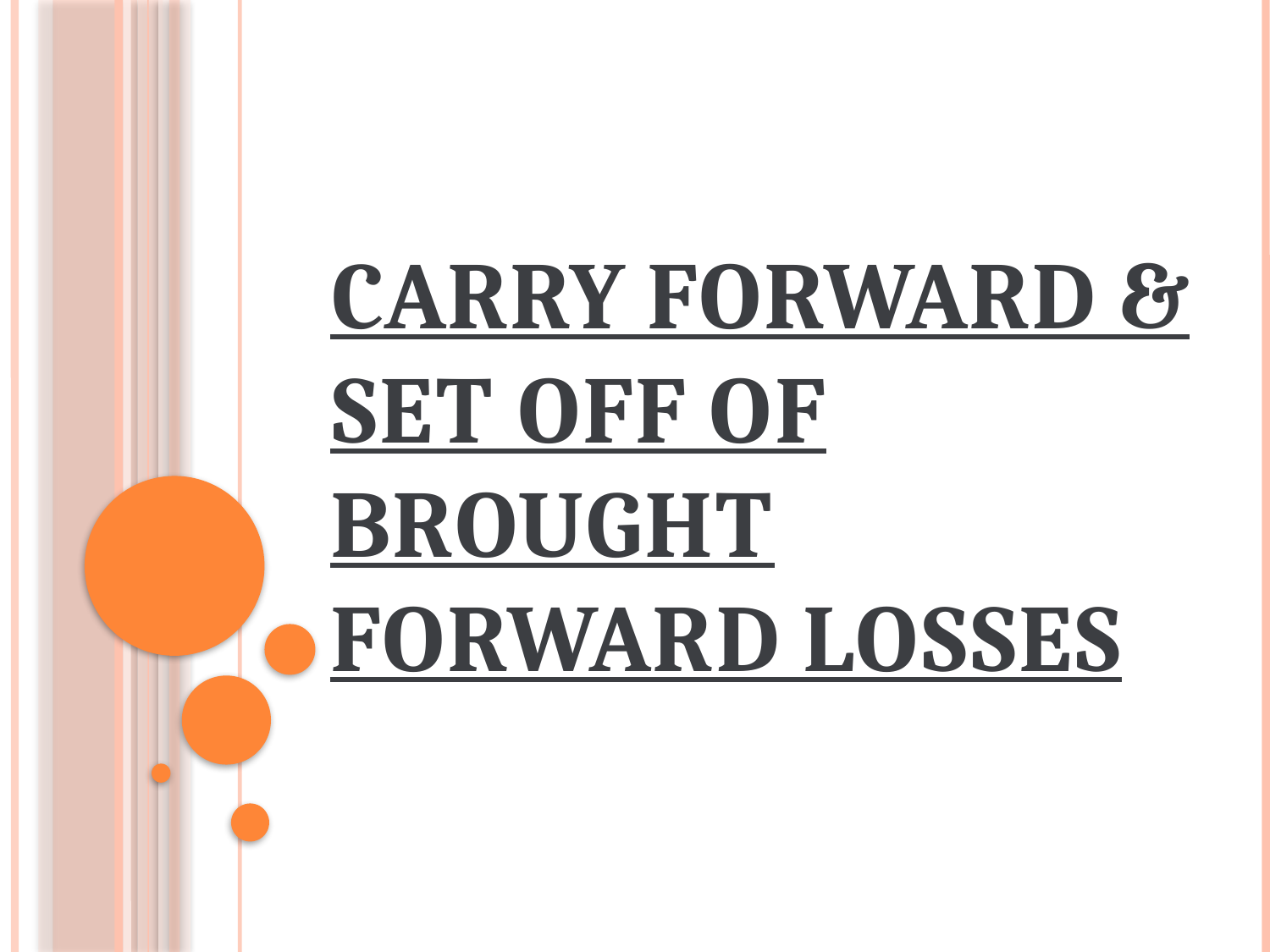

# carry forward & set off of brought forward losses